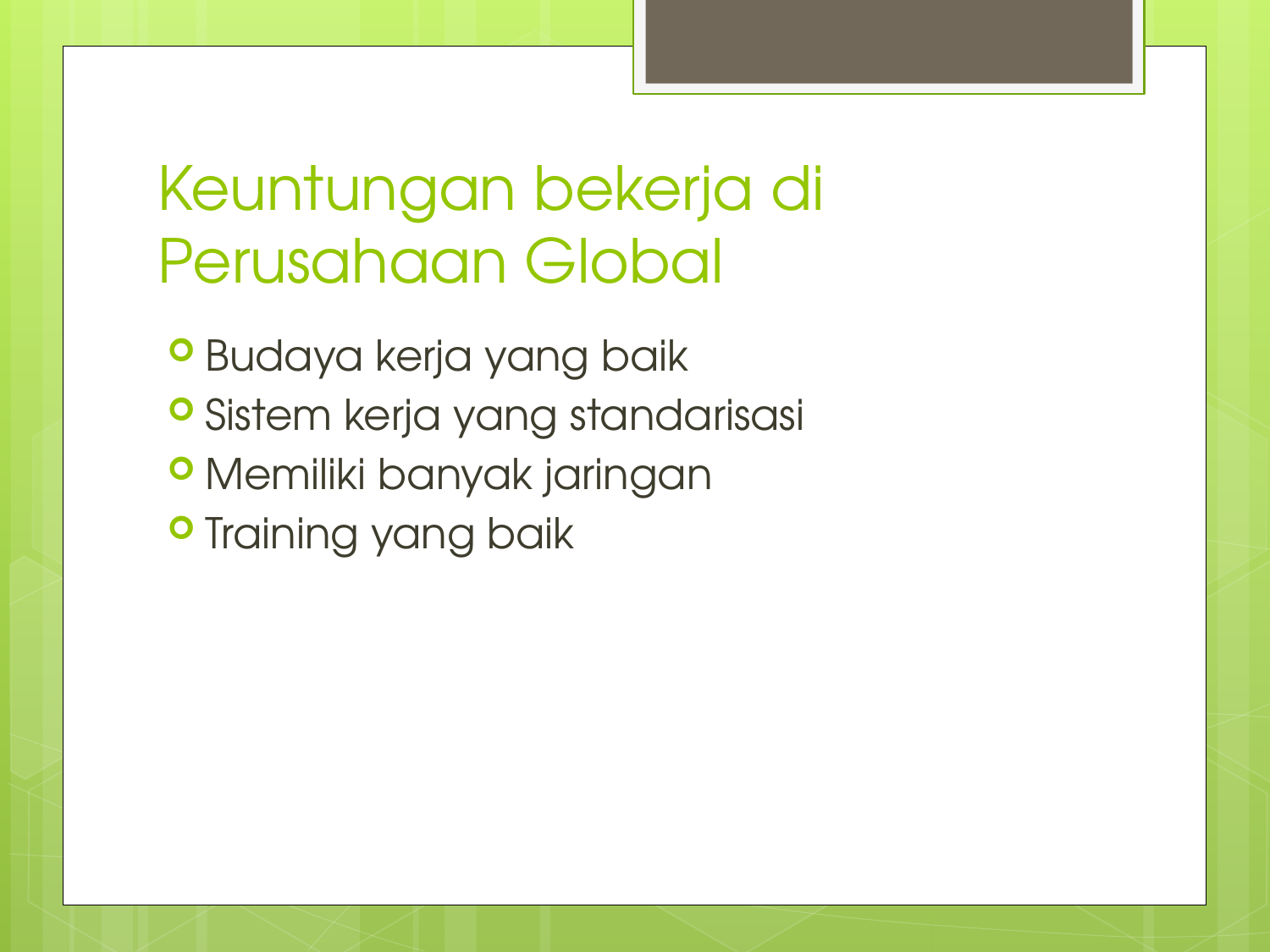

# Keuntungan bekerja di Perusahaan Global
Budaya kerja yang baik
Sistem kerja yang standarisasi
Memiliki banyak jaringan
Training yang baik